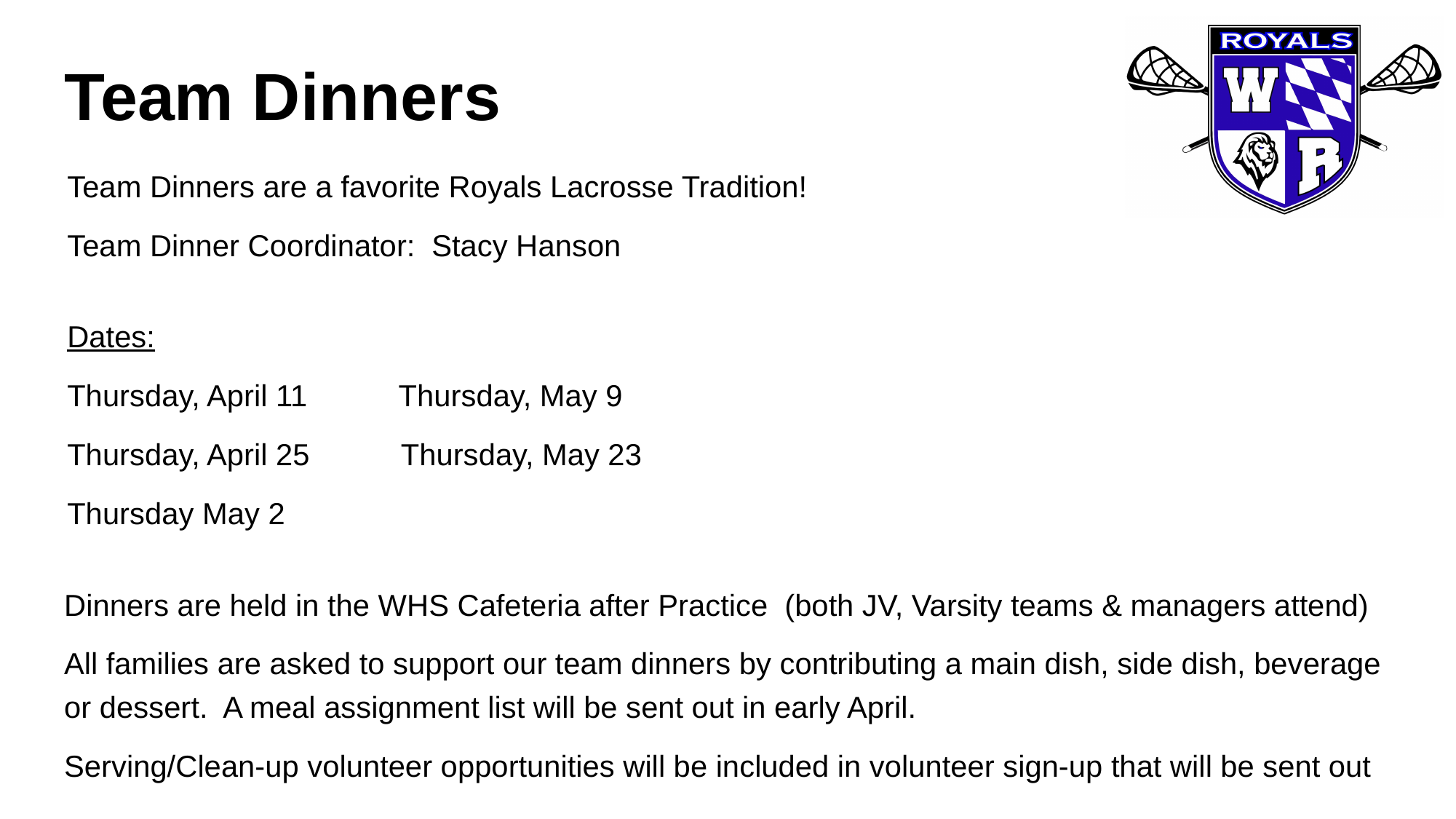

# Team Dinners
Team Dinners are a favorite Royals Lacrosse Tradition!
Team Dinner Coordinator:  Stacy Hanson

Dates:
Thursday, April 11   Thursday, May 9
Thursday, April 25   Thursday, May 23
Thursday May 2

Dinners are held in the WHS Cafeteria after Practice  (both JV, Varsity teams & managers attend)
All families are asked to support our team dinners by contributing a main dish, side dish, beverage or dessert.  A meal assignment list will be sent out in early April.
Serving/Clean-up volunteer opportunities will be included in volunteer sign-up that will be sent out